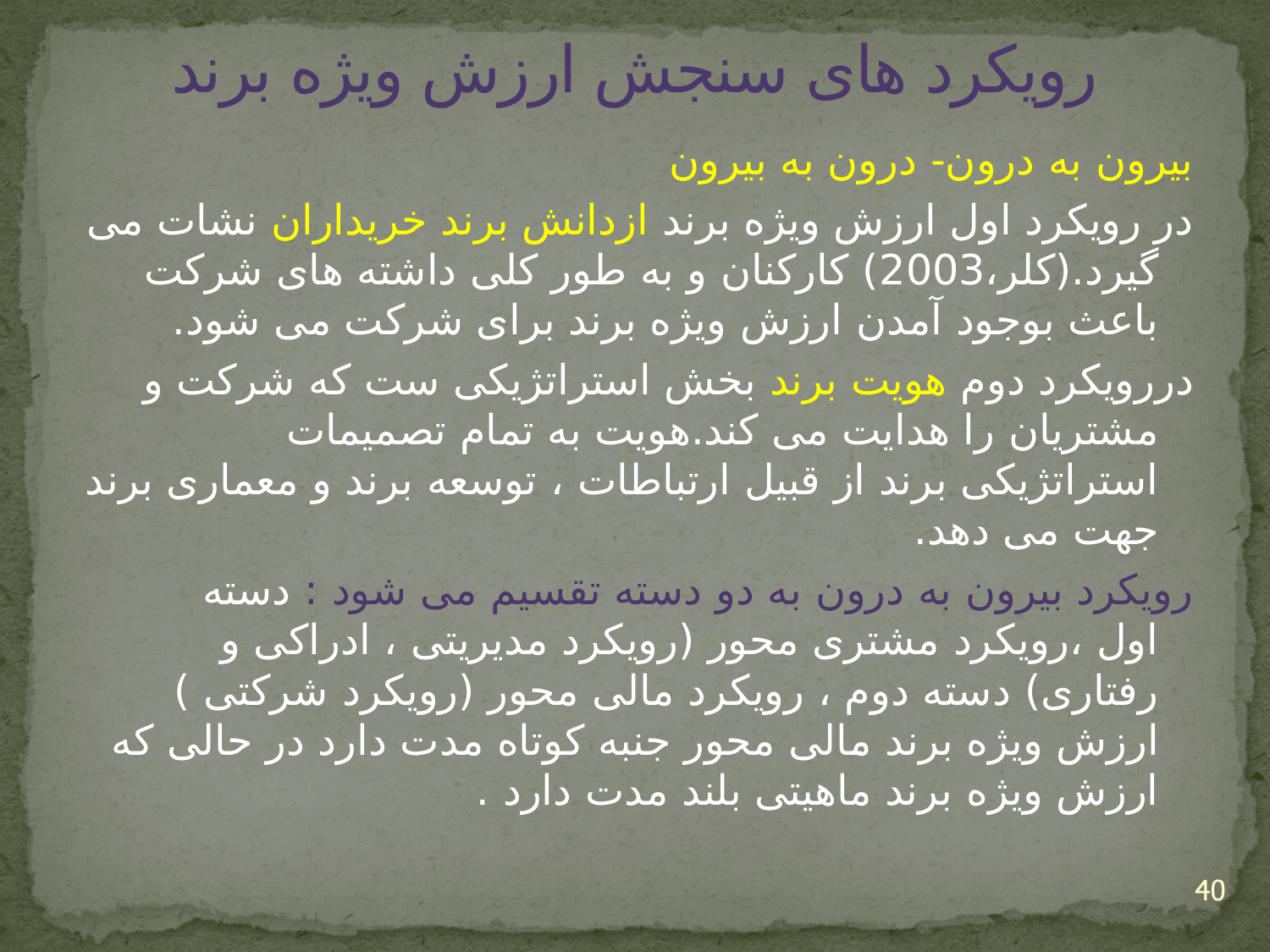

# رویکرد های سنجش ارزش ویژه برند
بیرون به درون- درون به بیرون
در رویکرد اول ارزش ویژه برند ازدانش برند خریداران نشات می گیرد.(کلر،2003) کارکنان و به طور کلی داشته های شرکت باعث بوجود آمدن ارزش ویژه برند برای شرکت می شود.
دررویکرد دوم هویت برند بخش استراتژیکی ست که شرکت و مشتریان را هدایت می کند.هویت به تمام تصمیمات استراتژیکی برند از قبیل ارتباطات ، توسعه برند و معماری برند جهت می دهد.
رویکرد بیرون به درون به دو دسته تقسیم می شود : دسته اول ،رویکرد مشتری محور (رویکرد مدیریتی ، ادراکی و رفتاری) دسته دوم ، رویکرد مالی محور (رویکرد شرکتی ) ارزش ویژه برند مالی محور جنبه کوتاه مدت دارد در حالی که ارزش ویژه برند ماهیتی بلند مدت دارد .

40